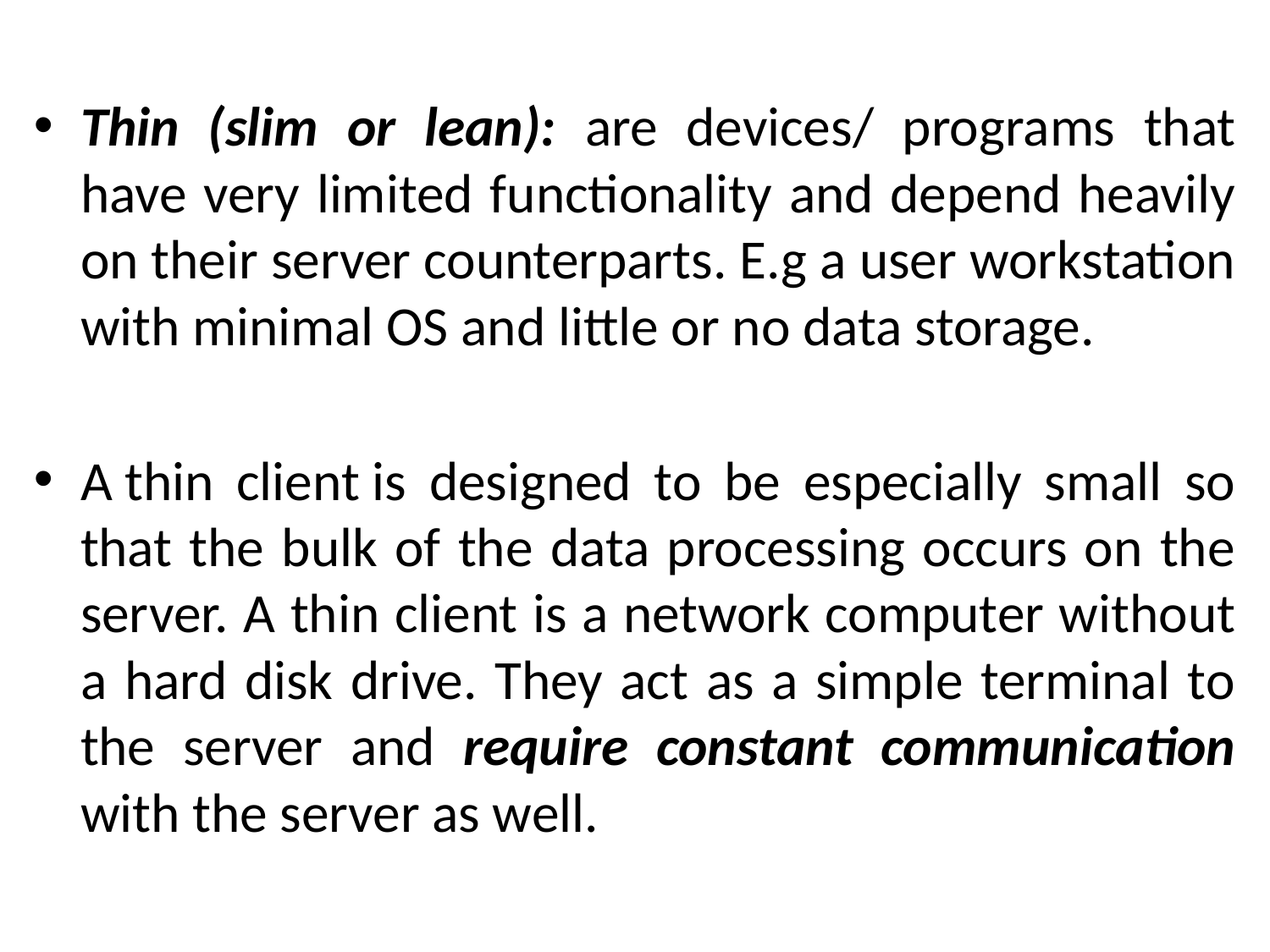

Thin (slim or lean): are devices/ programs that have very limited functionality and depend heavily on their server counterparts. E.g a user workstation with minimal OS and little or no data storage.

A thin client is designed to be especially small so that the bulk of the data processing occurs on the server. A thin client is a network computer without a hard disk drive. They act as a simple terminal to the server and require constant communication with the server as well.